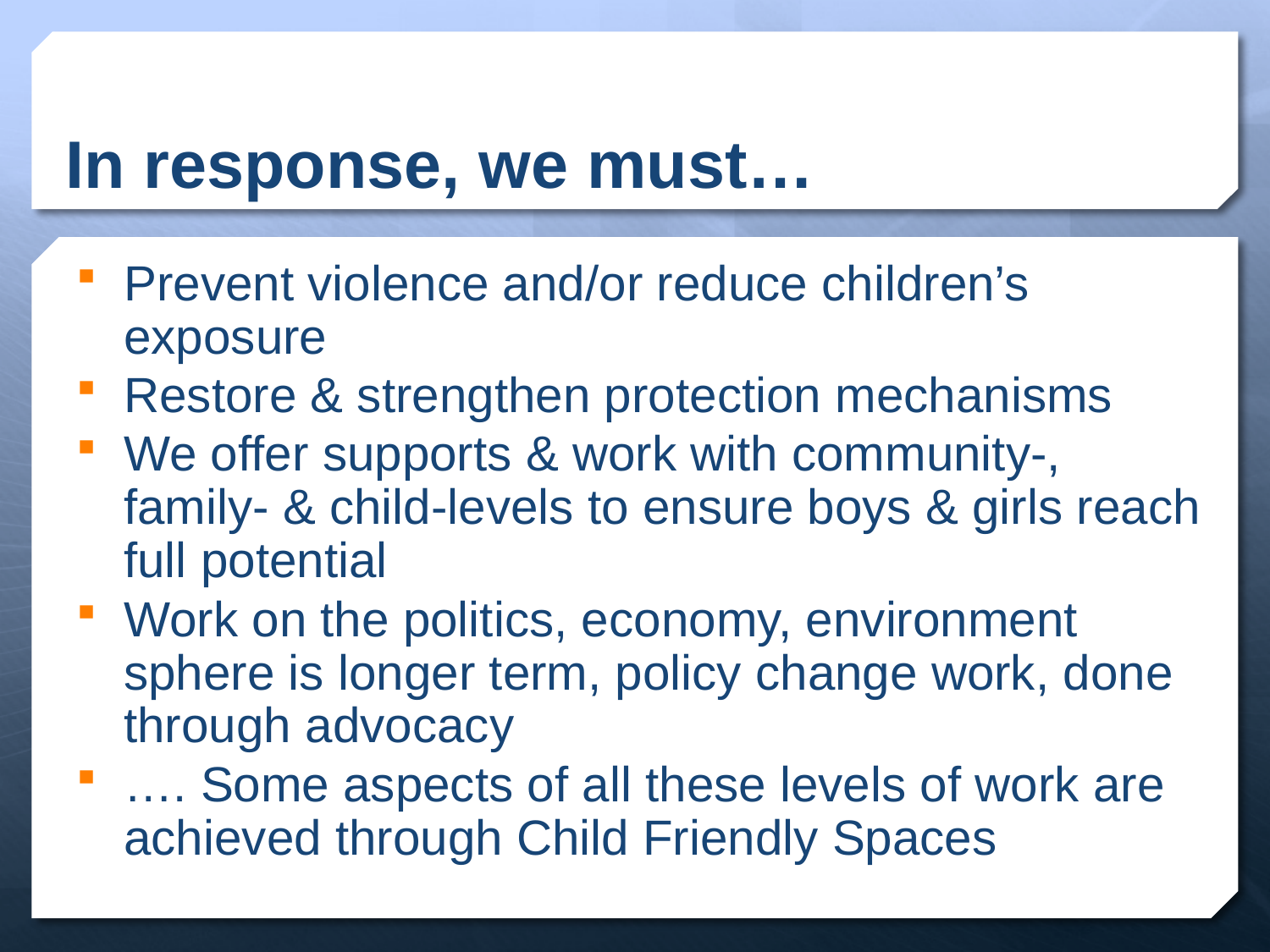

# In response, we must…
Prevent violence and/or reduce children’s exposure
Restore & strengthen protection mechanisms
We offer supports & work with community-, family- & child-levels to ensure boys & girls reach full potential
Work on the politics, economy, environment sphere is longer term, policy change work, done through advocacy
…. Some aspects of all these levels of work are achieved through Child Friendly Spaces